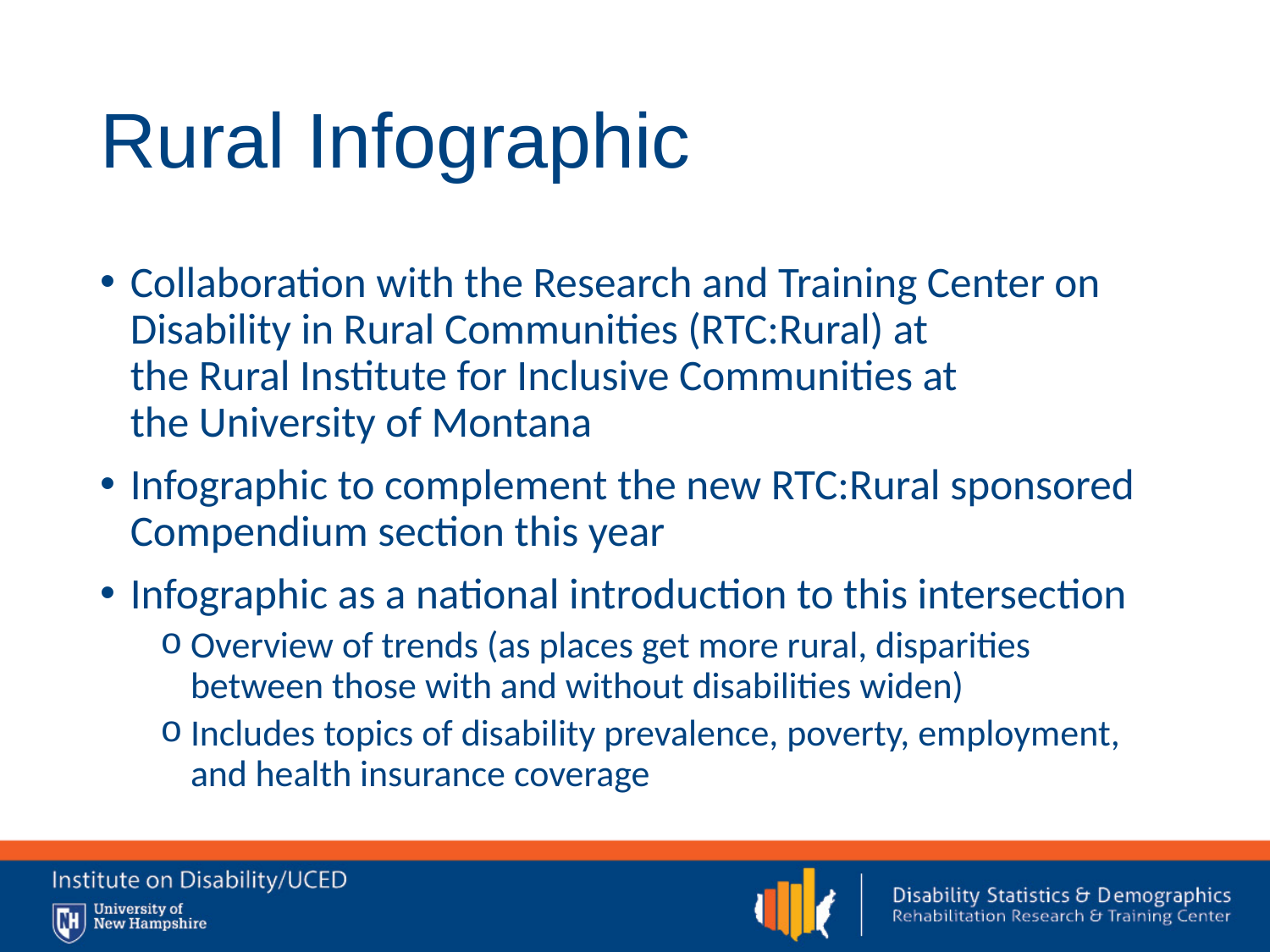

# Rural Infographic
Collaboration with the Research and Training Center on Disability in Rural Communities (RTC:Rural) at
the Rural Institute for Inclusive Communities at
the University of Montana
Infographic to complement the new RTC:Rural sponsored Compendium section this year
Infographic as a national introduction to this intersection
Overview of trends (as places get more rural, disparities between those with and without disabilities widen)
Includes topics of disability prevalence, poverty, employment, and health insurance coverage